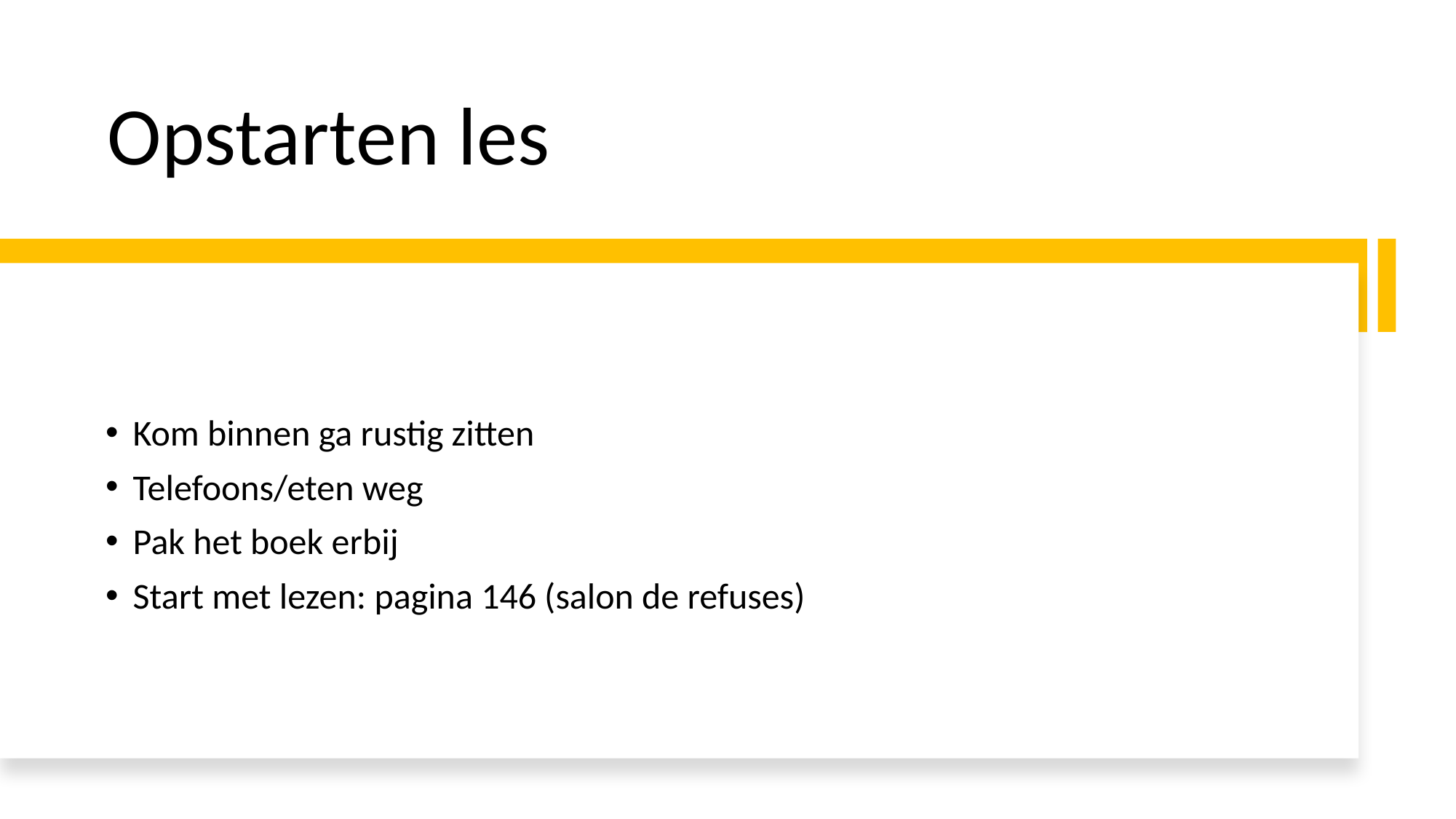

# Opstarten les

Kom binnen ga rustig zitten
Telefoons/eten weg
Pak het boek erbij
Start met lezen: pagina 146 (salon de refuses)